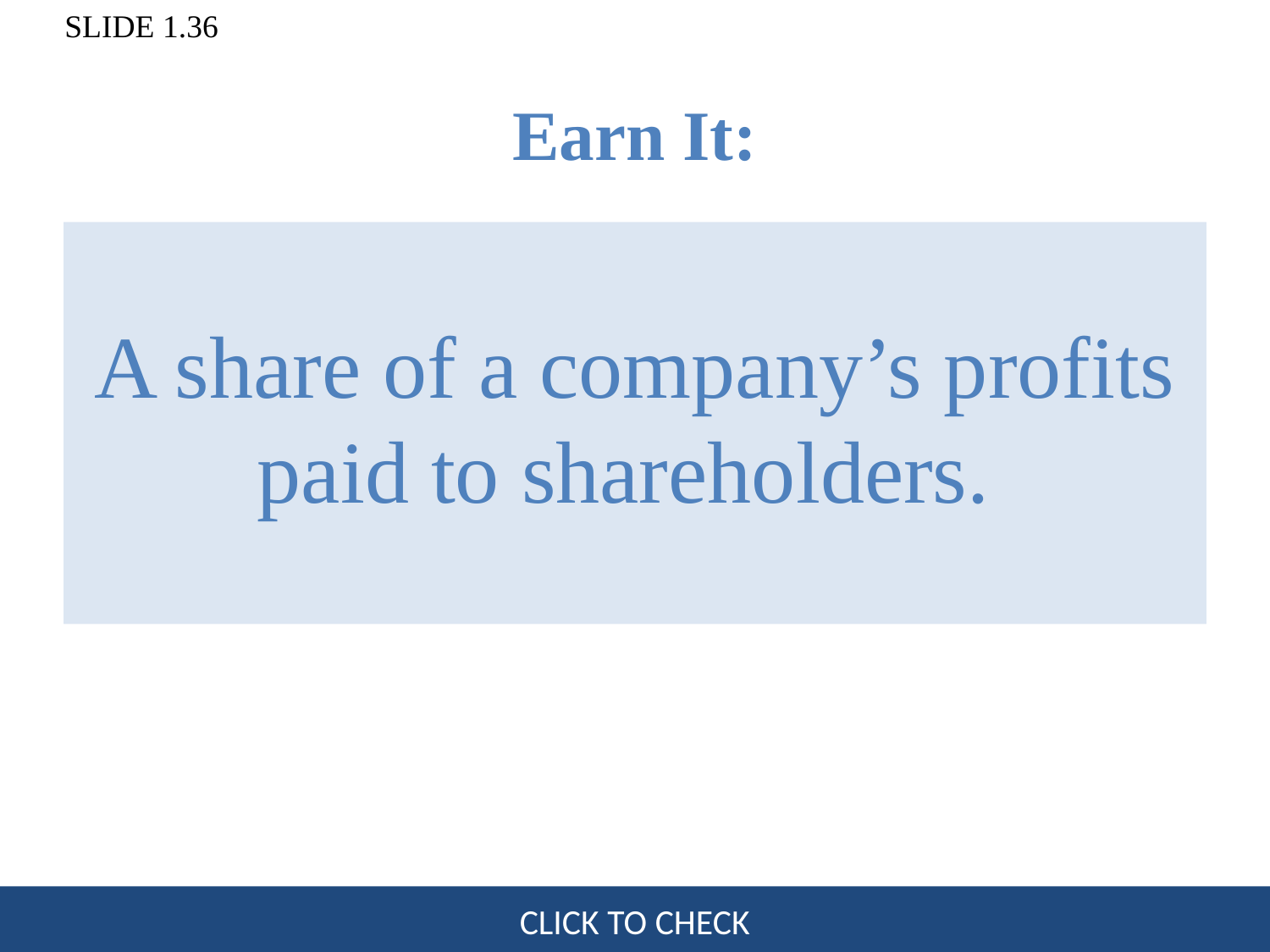

# Earn It:

A share of a company’s profits paid to shareholders.
CLICK TO CHECK